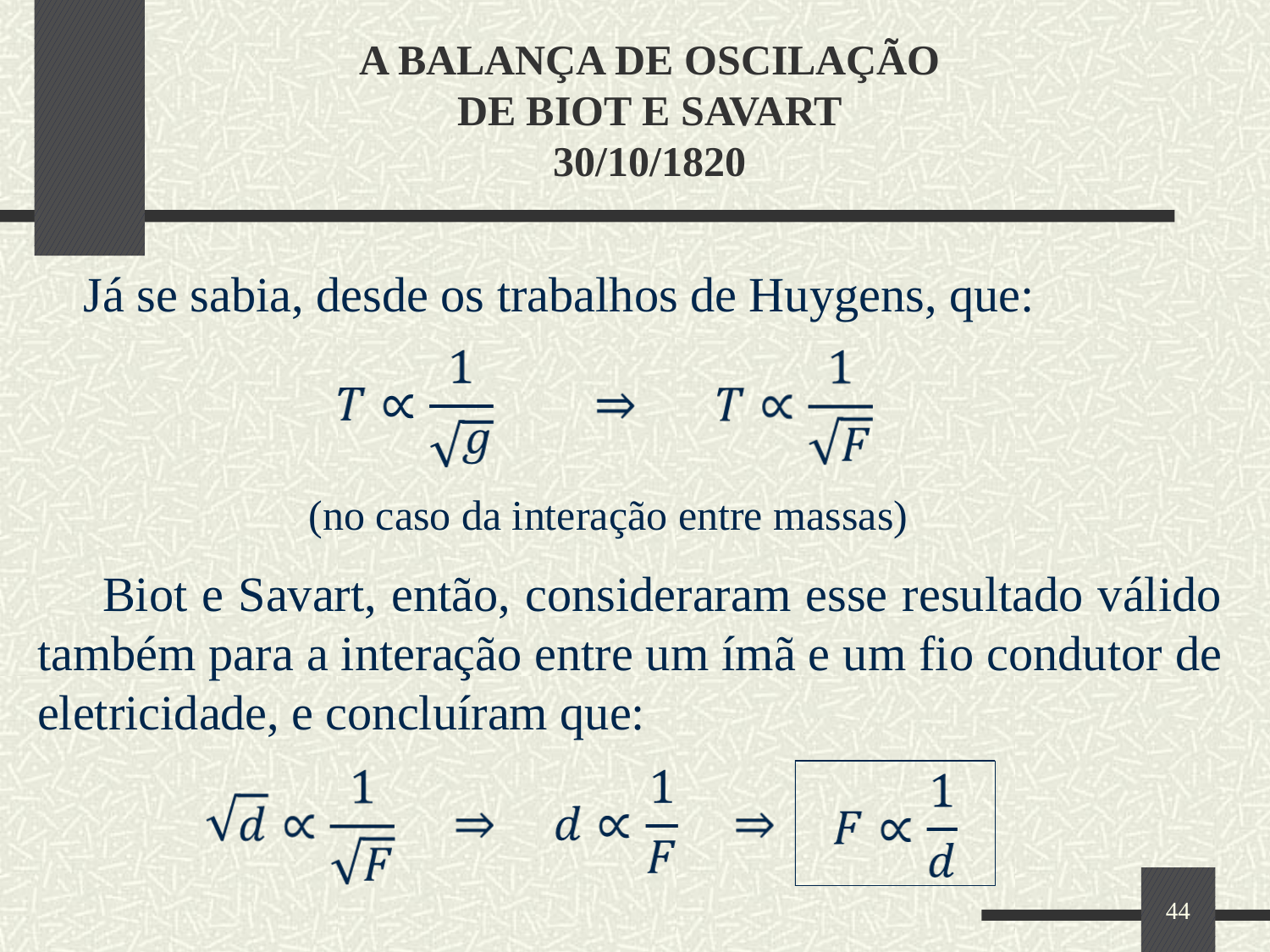

A BALANÇA DE OSCILAÇÃO
DE BIOT E SAVART
30/10/1820
     Já se sabia, desde os trabalhos de Huygens, que:

(no caso da interação entre massas)
     Biot e Savart, então, consideraram esse resultado válido também para a interação entre um ímã e um fio condutor de eletricidade, e concluíram que:

44